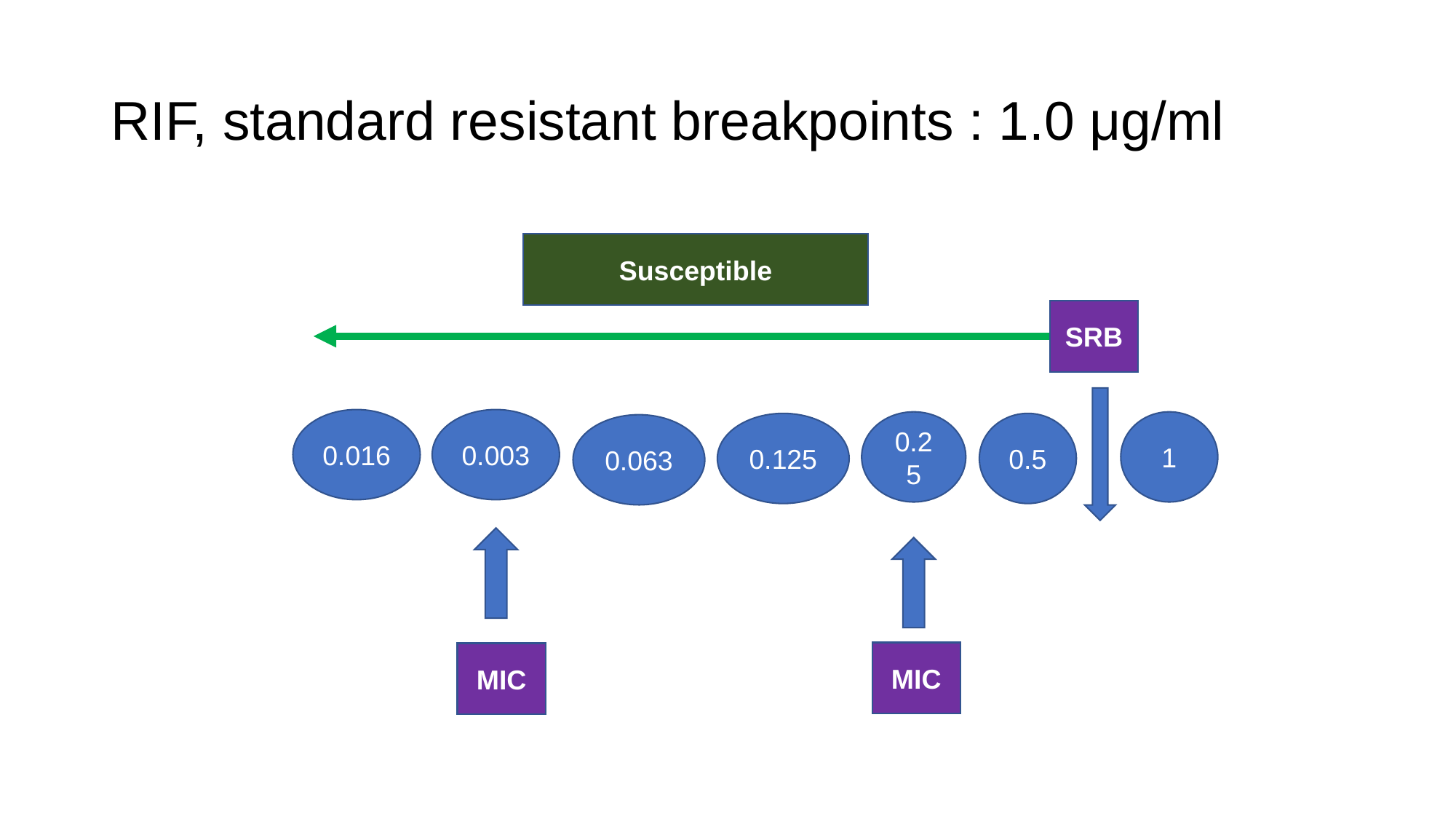

# RIF, standard resistant breakpoints : 1.0 μg/ml

Susceptible
SRB

0.016
0.003
1
0.25
0.5
0.125
0.063

MIC
MIC